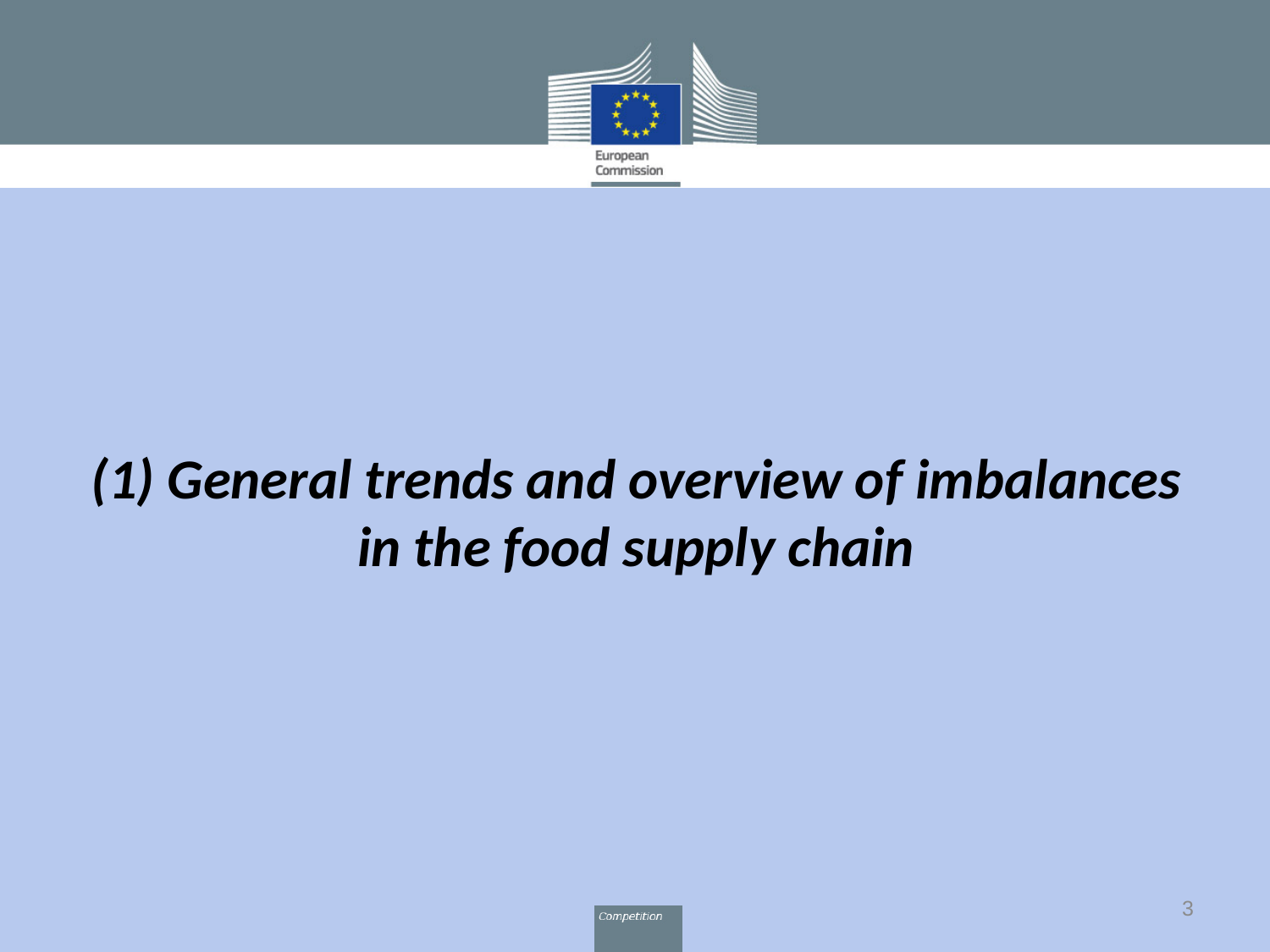

# (1) General trends and overview of imbalances in the food supply chain
3